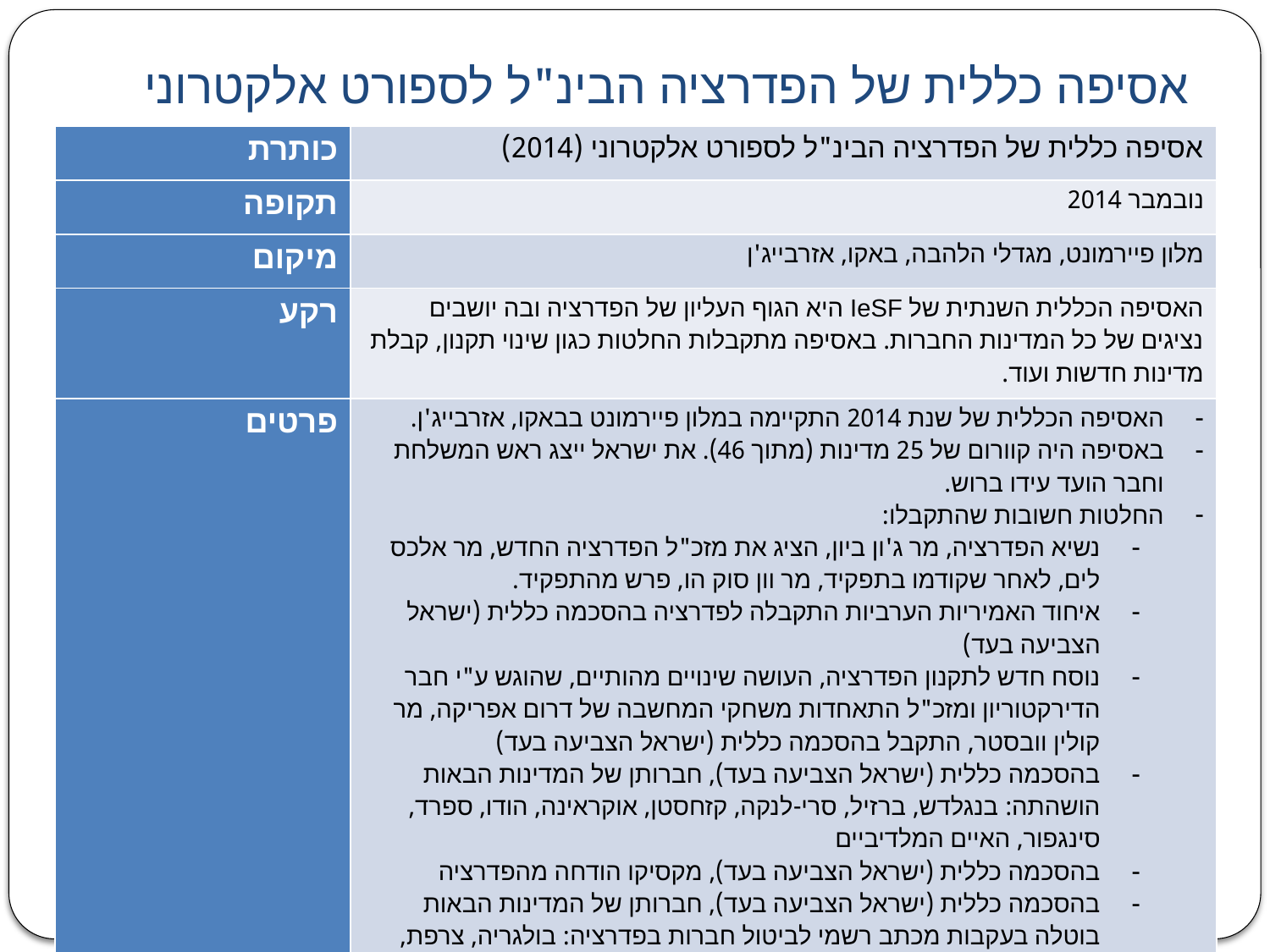

# אסיפה כללית של הפדרציה הבינ"ל לספורט אלקטרוני
| כותרת | אסיפה כללית של הפדרציה הבינ"ל לספורט אלקטרוני (2014) |
| --- | --- |
| תקופה | נובמבר 2014 |
| מיקום | מלון פיירמונט, מגדלי הלהבה, באקו, אזרבייג'ן |
| רקע | האסיפה הכללית השנתית של IeSF היא הגוף העליון של הפדרציה ובה יושבים נציגים של כל המדינות החברות. באסיפה מתקבלות החלטות כגון שינוי תקנון, קבלת מדינות חדשות ועוד. |
| פרטים | האסיפה הכללית של שנת 2014 התקיימה במלון פיירמונט בבאקו, אזרבייג'ן. באסיפה היה קוורום של 25 מדינות (מתוך 46). את ישראל ייצג ראש המשלחת וחבר הועד עידו ברוש. החלטות חשובות שהתקבלו: נשיא הפדרציה, מר ג'ון ביון, הציג את מזכ"ל הפדרציה החדש, מר אלכס לים, לאחר שקודמו בתפקיד, מר וון סוק הו, פרש מהתפקיד. איחוד האמיריות הערביות התקבלה לפדרציה בהסכמה כללית (ישראל הצביעה בעד) נוסח חדש לתקנון הפדרציה, העושה שינויים מהותיים, שהוגש ע"י חבר הדירקטוריון ומזכ"ל התאחדות משחקי המחשבה של דרום אפריקה, מר קולין וובסטר, התקבל בהסכמה כללית (ישראל הצביעה בעד) בהסכמה כללית (ישראל הצביעה בעד), חברותן של המדינות הבאות הושהתה: בנגלדש, ברזיל, סרי-לנקה, קזחסטן, אוקראינה, הודו, ספרד, סינגפור, האיים המלדיביים בהסכמה כללית (ישראל הצביעה בעד), מקסיקו הודחה מהפדרציה בהסכמה כללית (ישראל הצביעה בעד), חברותן של המדינות הבאות בוטלה בעקבות מכתב רשמי לביטול חברות בפדרציה: בולגריה, צרפת, טורקיה |
העמותה לגיימינג תחרותי בישראל